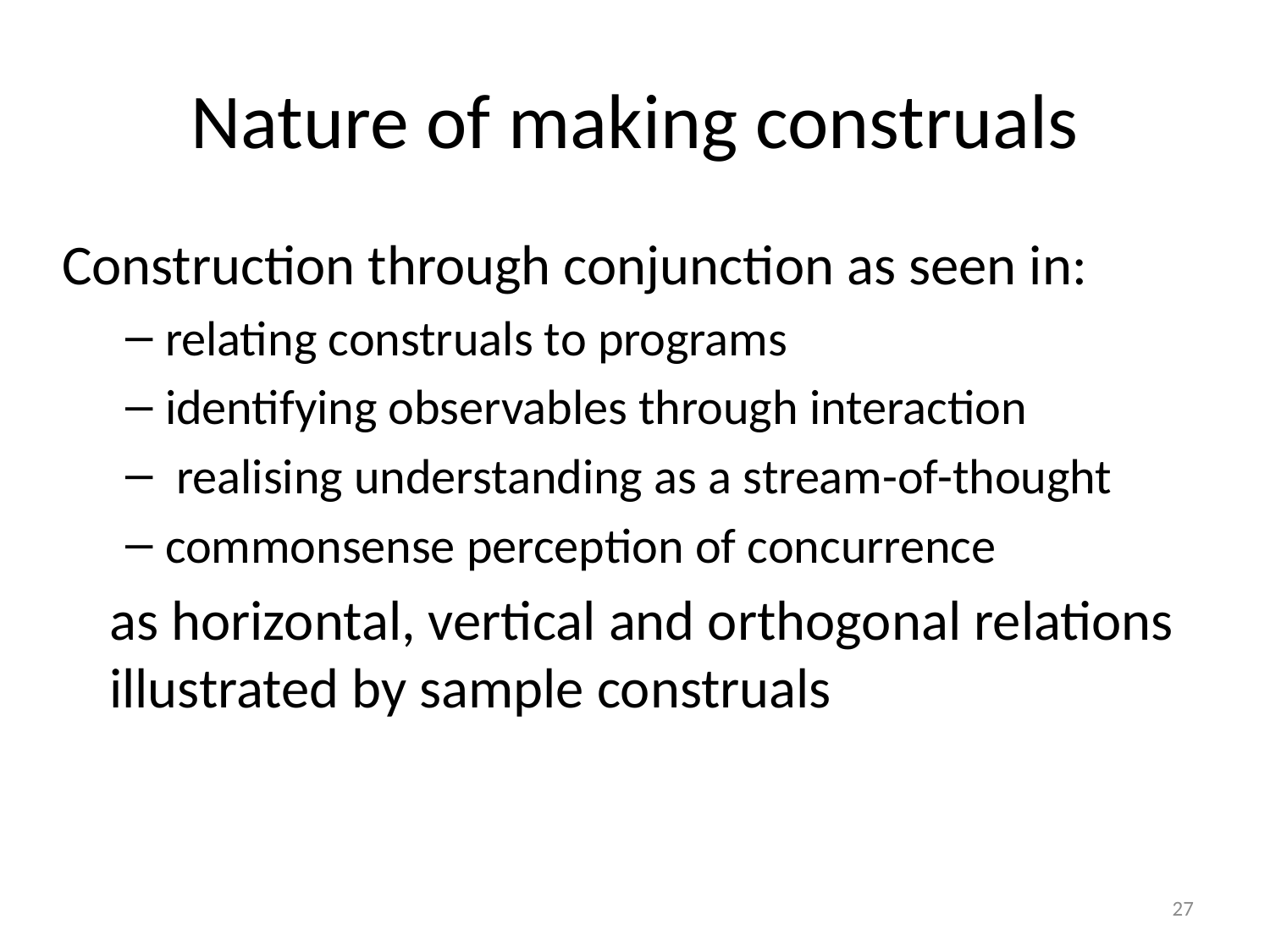

# Nature of making construals
Construction through conjunction as seen in:
relating construals to programs
identifying observables through interaction
 realising understanding as a stream-of-thought
commonsense perception of concurrence
	as horizontal, vertical and orthogonal relations illustrated by sample construals

27